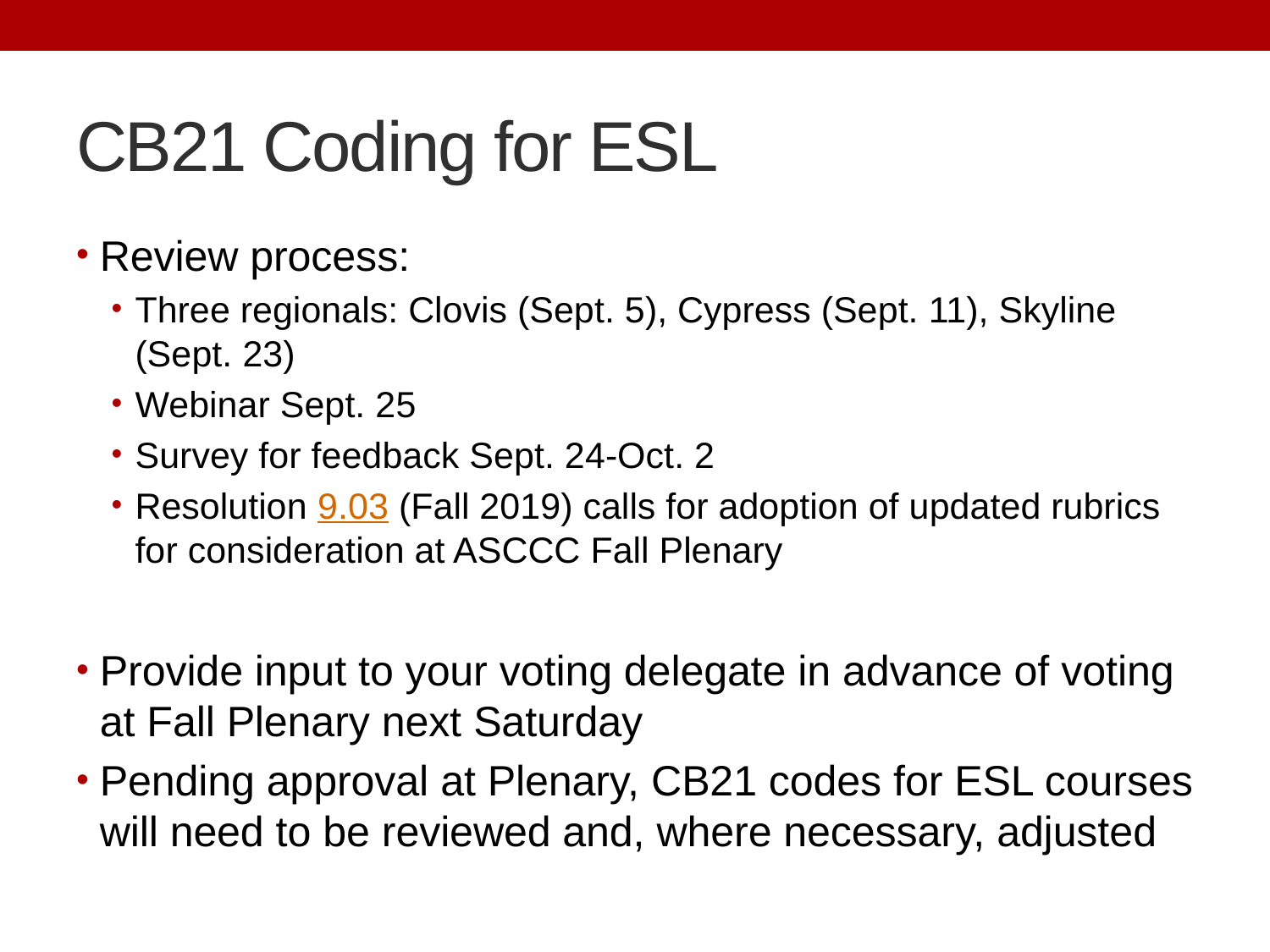

# CB21 Coding for ESL
Review process:
Three regionals: Clovis (Sept. 5), Cypress (Sept. 11), Skyline (Sept. 23)
Webinar Sept. 25
Survey for feedback Sept. 24-Oct. 2
Resolution 9.03 (Fall 2019) calls for adoption of updated rubrics for consideration at ASCCC Fall Plenary

Provide input to your voting delegate in advance of voting at Fall Plenary next Saturday
Pending approval at Plenary, CB21 codes for ESL courses will need to be reviewed and, where necessary, adjusted